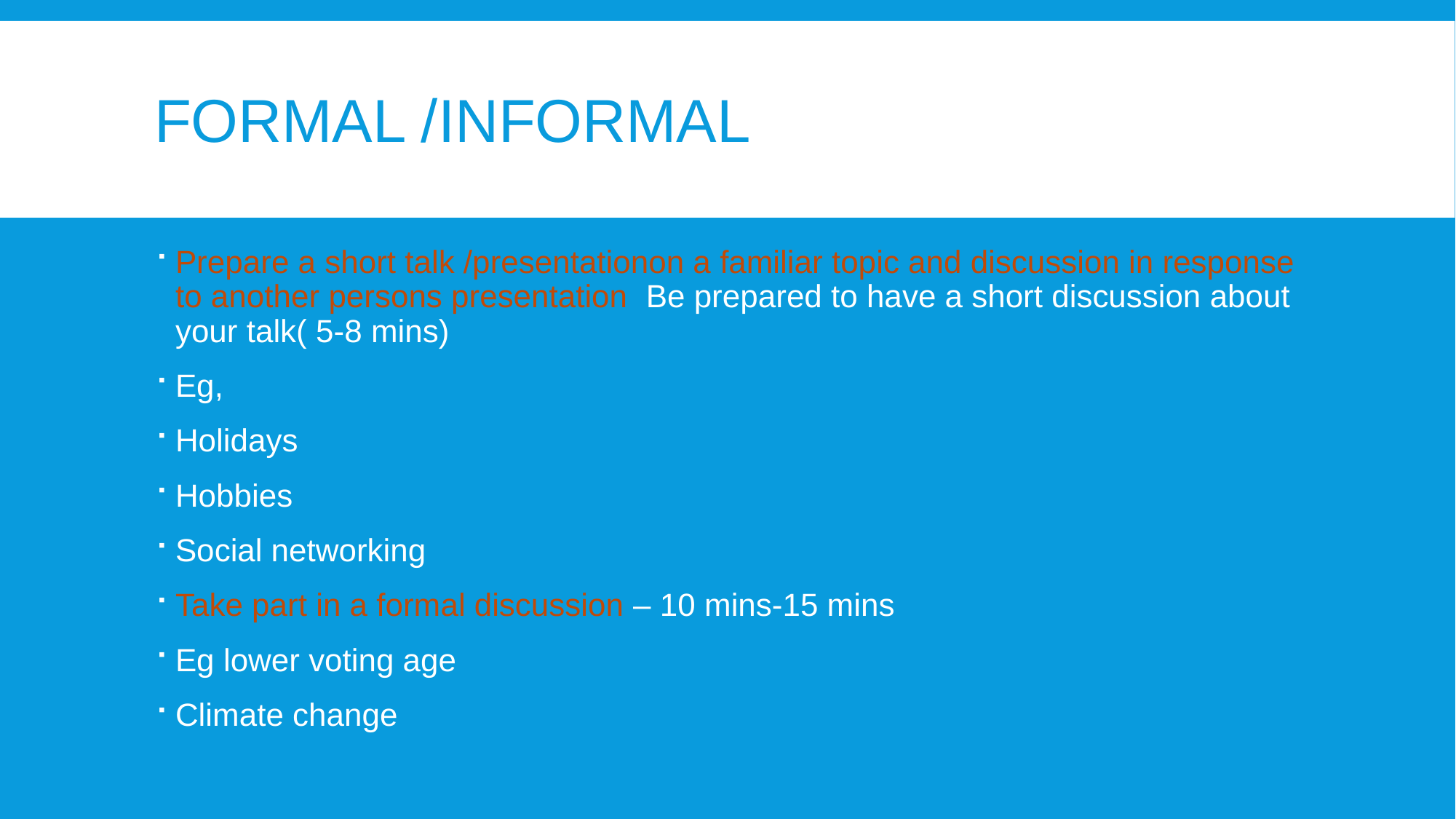

# Formal /informal
Prepare a short talk /presentationon a familiar topic and discussion in response to another persons presentation  Be prepared to have a short discussion about your talk( 5-8 mins)
Eg,
Holidays
Hobbies
Social networking
Take part in a formal discussion – 10 mins-15 mins
Eg lower voting age
Climate change